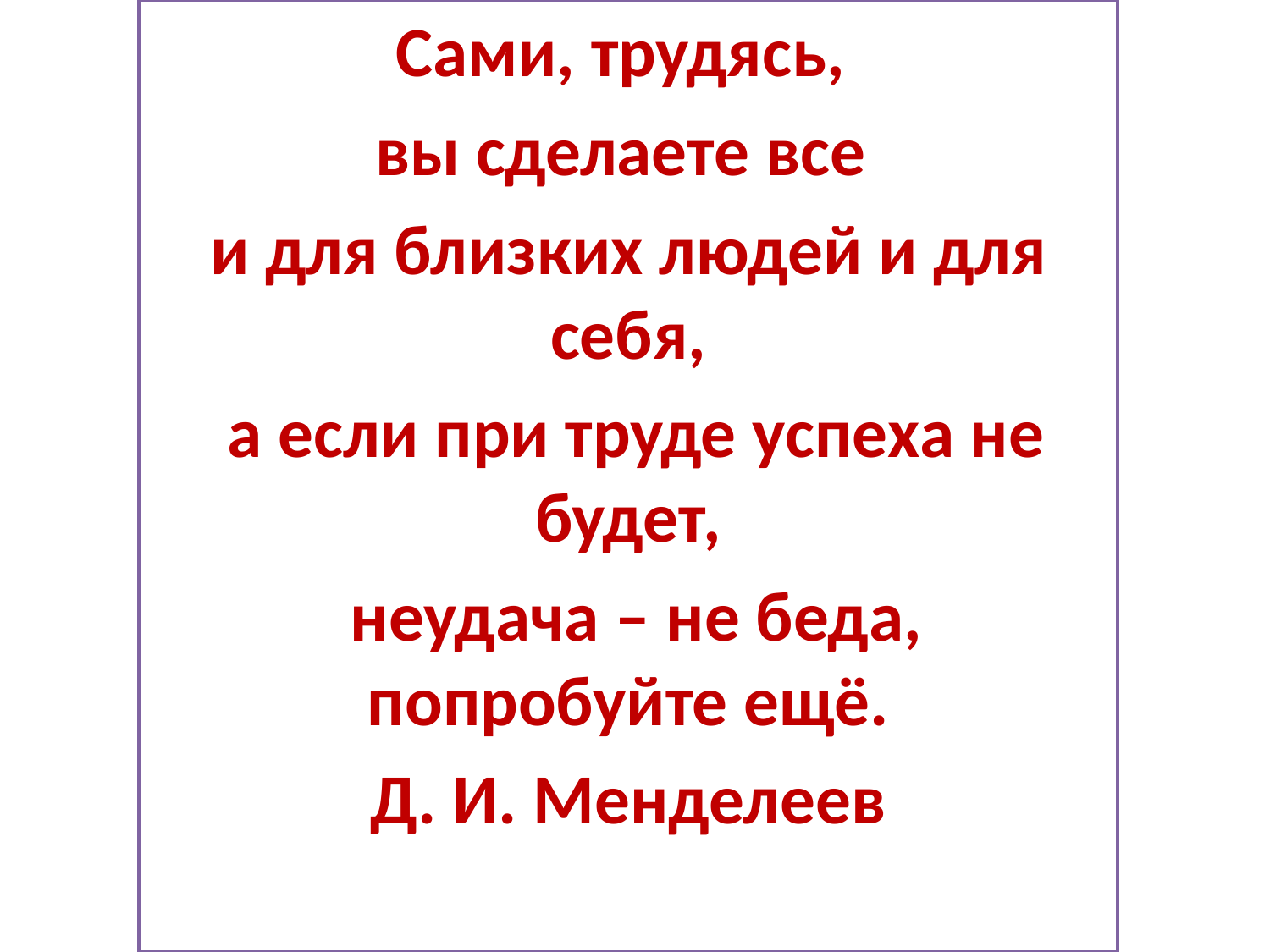

Сами, трудясь,
вы сделаете все
и для близких людей и для себя,
 а если при труде успеха не будет,
 неудача – не беда, попробуйте ещё.
Д. И. Менделеев